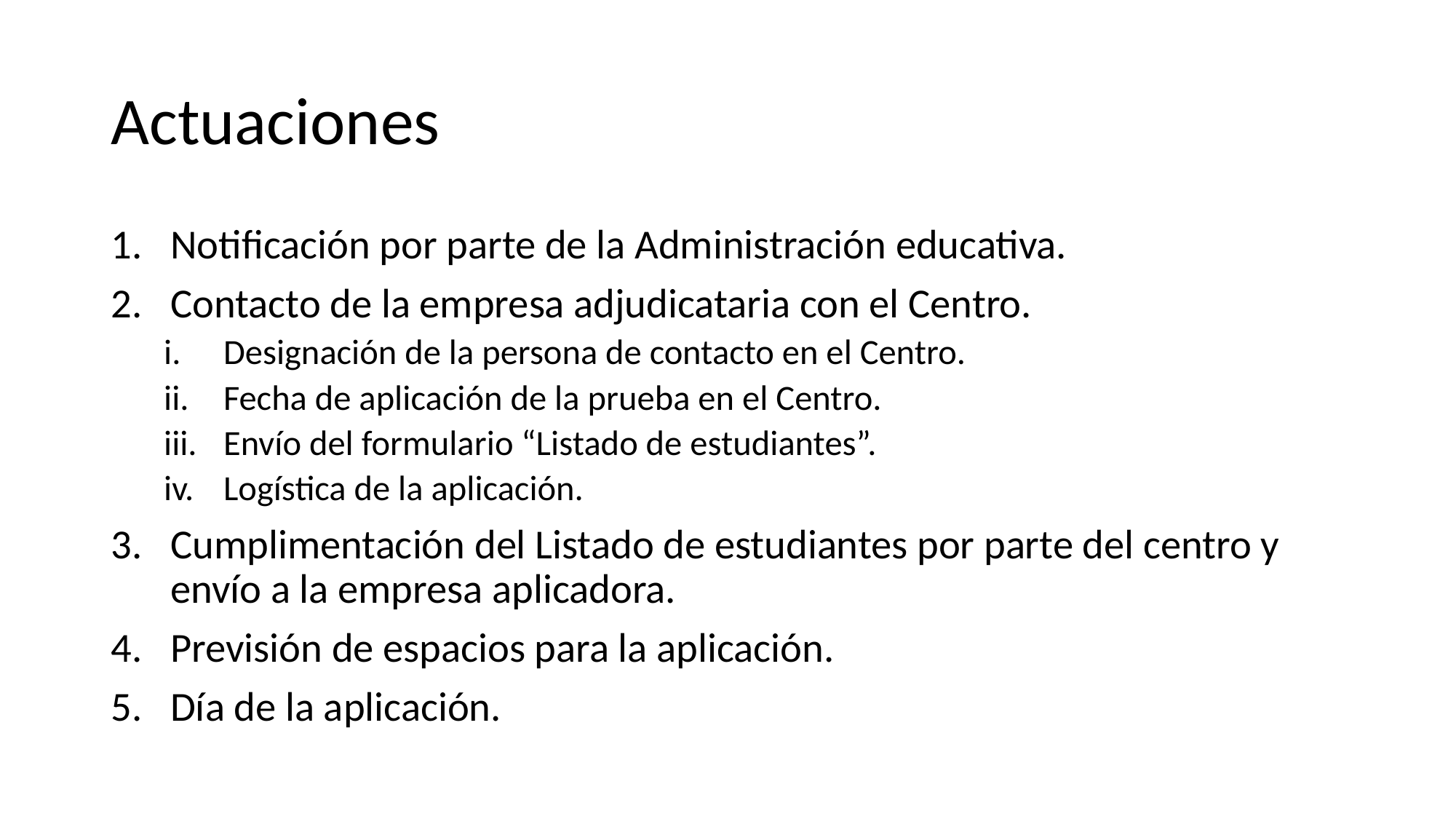

# Actuaciones
Notificación por parte de la Administración educativa.
Contacto de la empresa adjudicataria con el Centro.
Designación de la persona de contacto en el Centro.
Fecha de aplicación de la prueba en el Centro.
Envío del formulario “Listado de estudiantes”.
Logística de la aplicación.
Cumplimentación del Listado de estudiantes por parte del centro y envío a la empresa aplicadora.
Previsión de espacios para la aplicación.
Día de la aplicación.